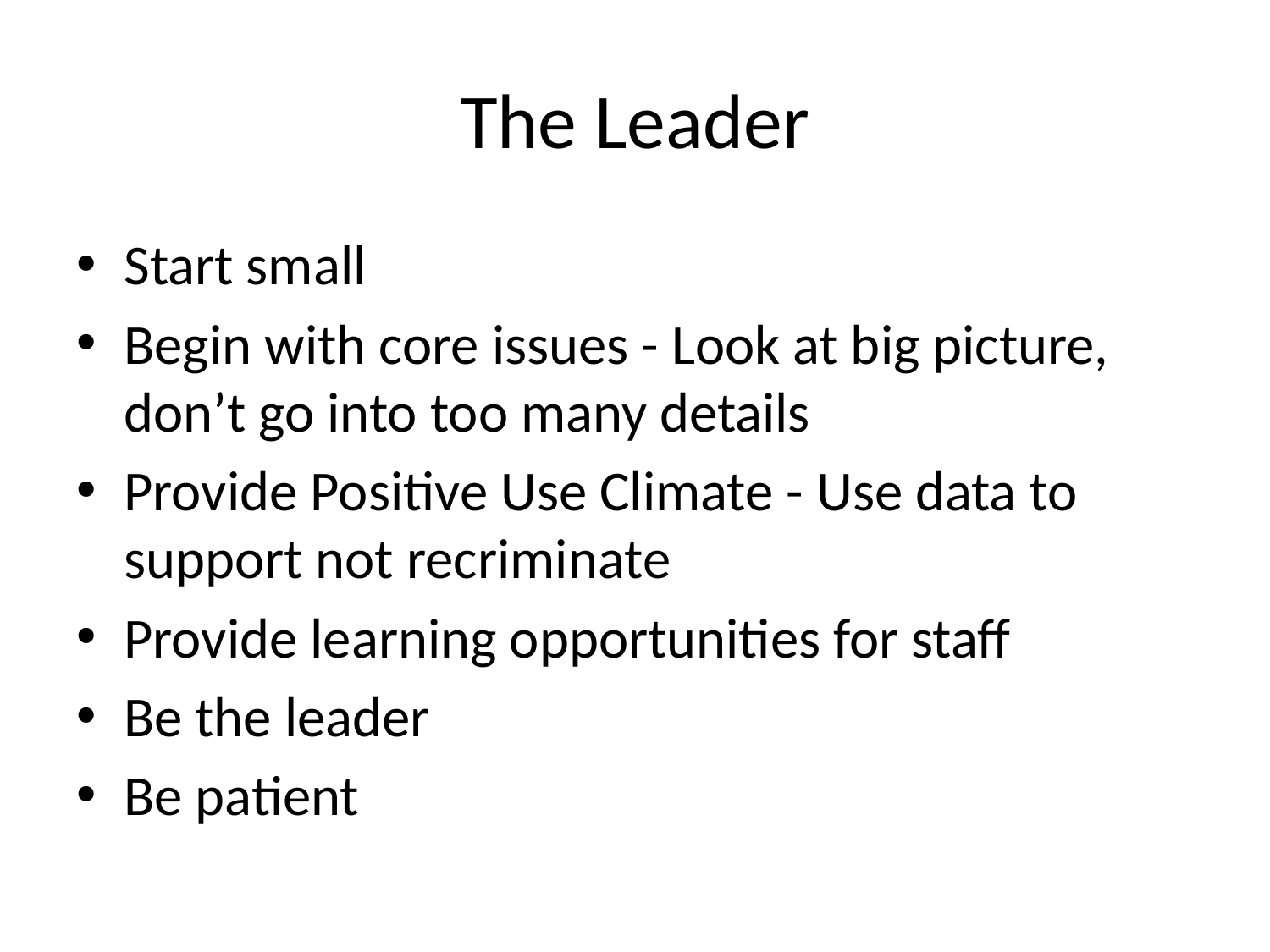

# The Leader
Start small
Begin with core issues - Look at big picture, don’t go into too many details
Provide Positive Use Climate - Use data to support not recriminate
Provide learning opportunities for staff
Be the leader
Be patient